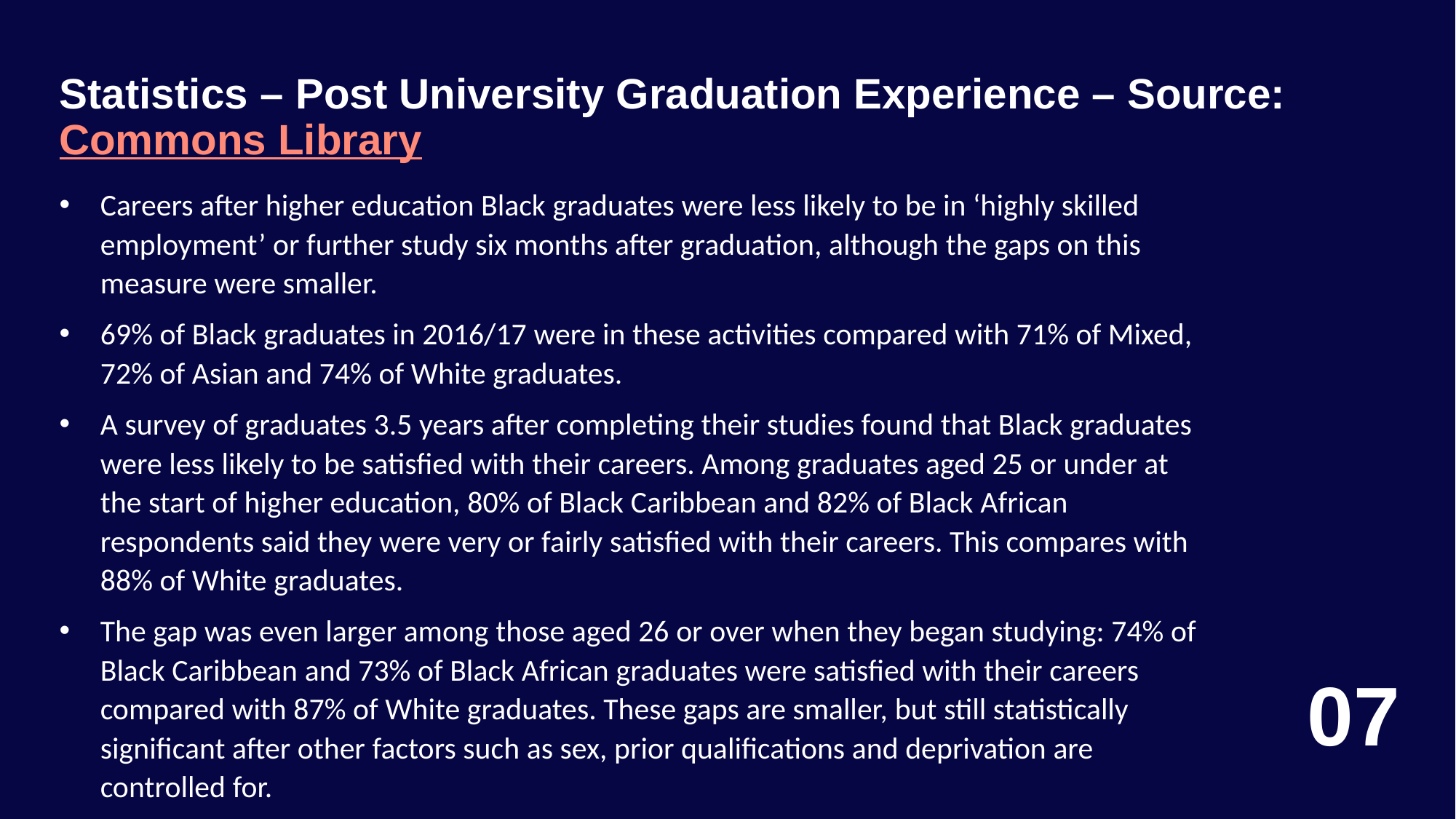

Statistics – Post University Graduation Experience – Source: Commons Library
Careers after higher education Black graduates were less likely to be in ‘highly skilled employment’ or further study six months after graduation, although the gaps on this measure were smaller.
69% of Black graduates in 2016/17 were in these activities compared with 71% of Mixed, 72% of Asian and 74% of White graduates.
A survey of graduates 3.5 years after completing their studies found that Black graduates were less likely to be satisfied with their careers. Among graduates aged 25 or under at the start of higher education, 80% of Black Caribbean and 82% of Black African respondents said they were very or fairly satisfied with their careers. This compares with 88% of White graduates.
The gap was even larger among those aged 26 or over when they began studying: 74% of Black Caribbean and 73% of Black African graduates were satisfied with their careers compared with 87% of White graduates. These gaps are smaller, but still statistically significant after other factors such as sex, prior qualifications and deprivation are controlled for.

07